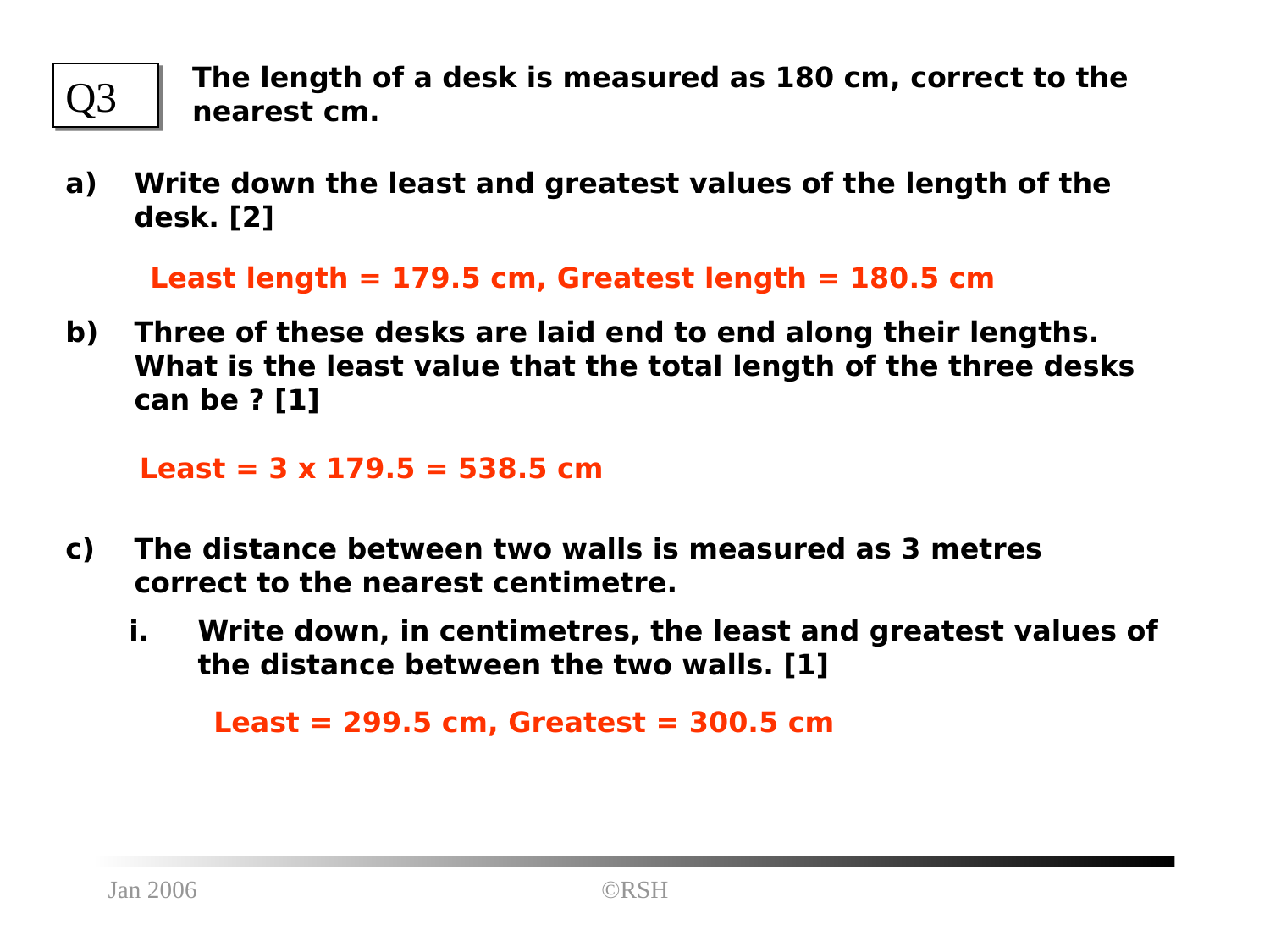

The length of a desk is measured as 180 cm, correct to the nearest cm.
Q3
Write down the least and greatest values of the length of the desk. [2]
Three of these desks are laid end to end along their lengths. What is the least value that the total length of the three desks can be ? [1]
The distance between two walls is measured as 3 metres correct to the nearest centimetre.
Write down, in centimetres, the least and greatest values of the distance between the two walls. [1]
Least length = 179.5 cm, Greatest length = 180.5 cm
Least = 3 x 179.5 = 538.5 cm
Least = 299.5 cm, Greatest = 300.5 cm
Jan 2006
©RSH